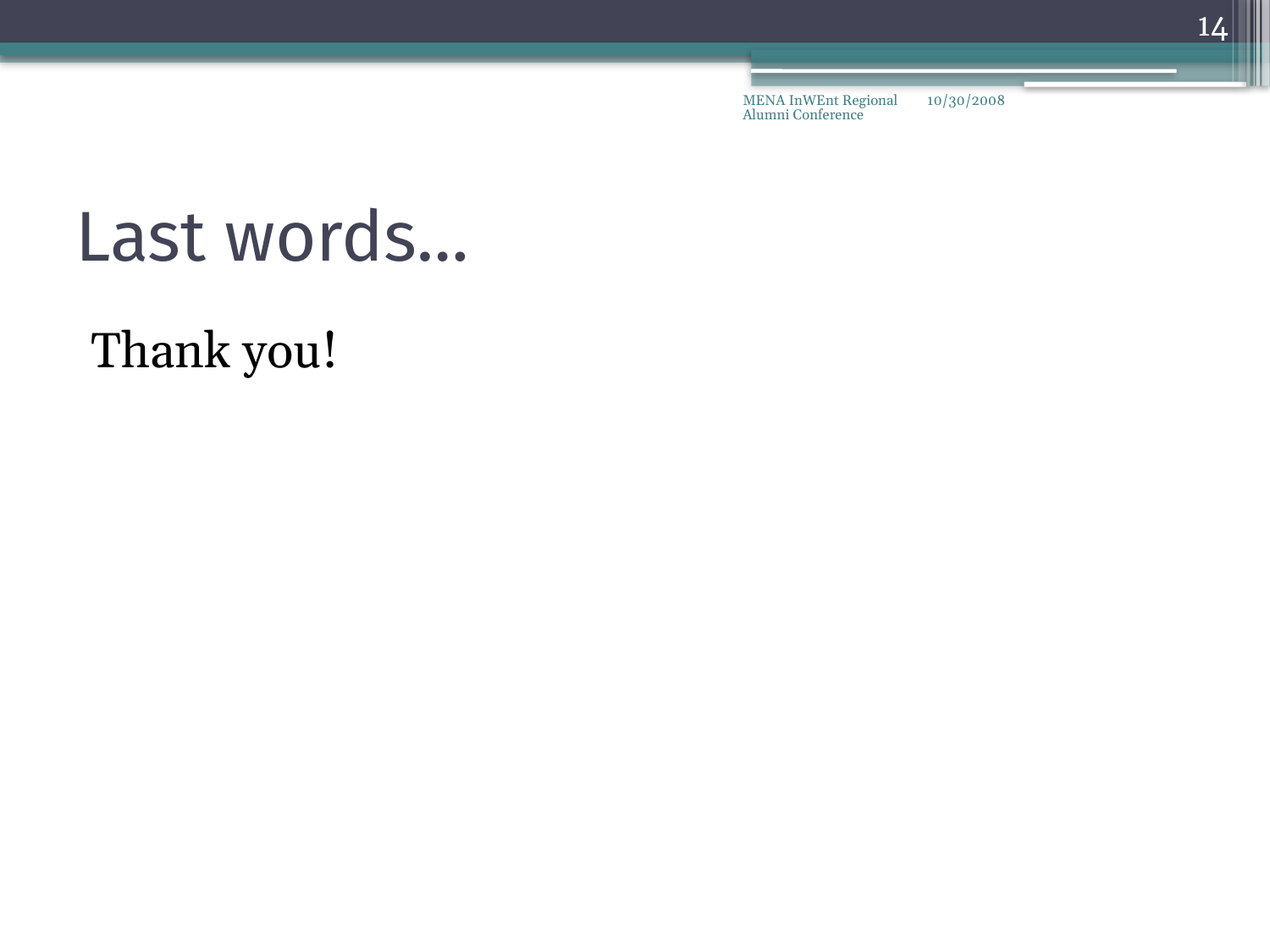

14
MENA InWEnt Regional Alumni Conference
10/30/2008
# Last words…
Thank you!